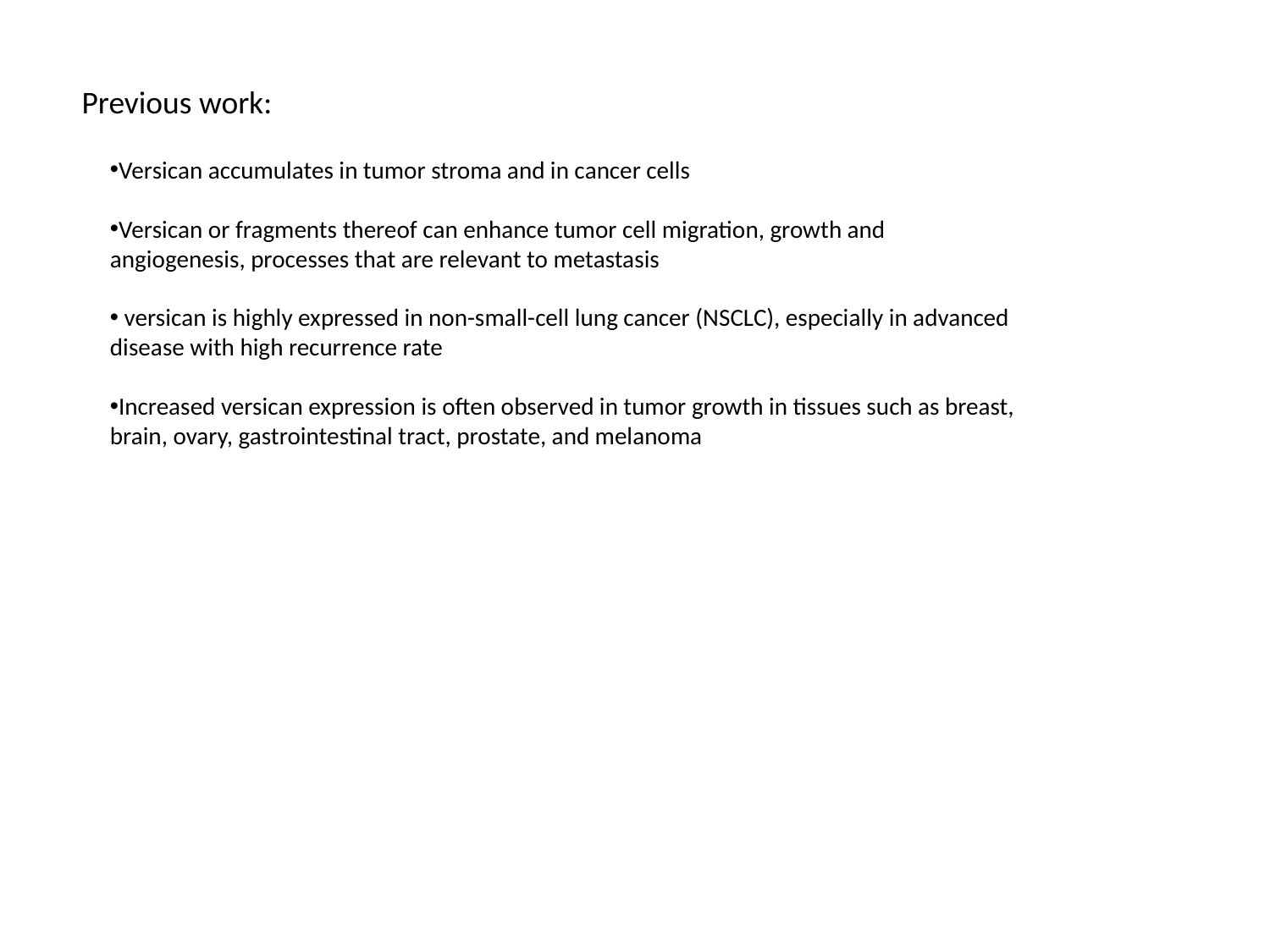

Previous work:
Versican accumulates in tumor stroma and in cancer cells

Versican or fragments thereof can enhance tumor cell migration, growth and angiogenesis, processes that are relevant to metastasis

 versican is highly expressed in non-small-cell lung cancer (NSCLC), especially in advanced disease with high recurrence rate

Increased versican expression is often observed in tumor growth in tissues such as breast, brain, ovary, gastrointestinal tract, prostate, and melanoma